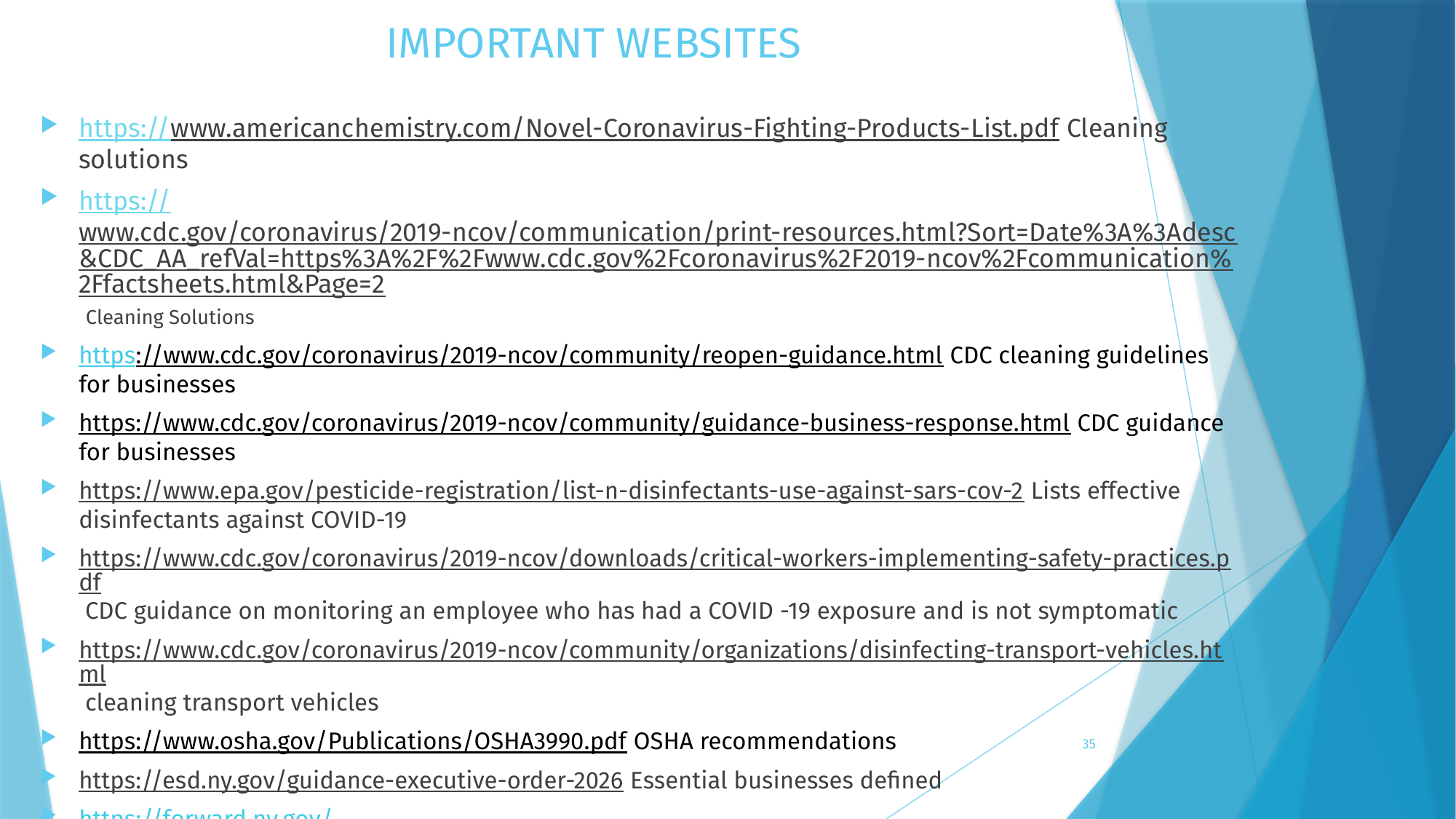

# IMPORTANT WEBSITES

https://www.americanchemistry.com/Novel-Coronavirus-Fighting-Products-List.pdf Cleaning solutions
https://www.cdc.gov/coronavirus/2019-ncov/communication/print-resources.html?Sort=Date%3A%3Adesc&CDC_AA_refVal=https%3A%2F%2Fwww.cdc.gov%2Fcoronavirus%2F2019-ncov%2Fcommunication%2Ffactsheets.html&Page=2 Cleaning Solutions
https://www.cdc.gov/coronavirus/2019-ncov/community/reopen-guidance.html CDC cleaning guidelines for businesses
https://www.cdc.gov/coronavirus/2019-ncov/community/guidance-business-response.html CDC guidance for businesses
https://www.epa.gov/pesticide-registration/list-n-disinfectants-use-against-sars-cov-2 Lists effective disinfectants against COVID-19
https://www.cdc.gov/coronavirus/2019-ncov/downloads/critical-workers-implementing-safety-practices.pdf CDC guidance on monitoring an employee who has had a COVID -19 exposure and is not symptomatic
https://www.cdc.gov/coronavirus/2019-ncov/community/organizations/disinfecting-transport-vehicles.html cleaning transport vehicles
https://www.osha.gov/Publications/OSHA3990.pdf OSHA recommendations
https://esd.ny.gov/guidance-executive-order-2026 Essential businesses defined
https://forward.ny.gov/
https://forward.ny.gov/industries-reopening-phase Resource for building your safety plan
35